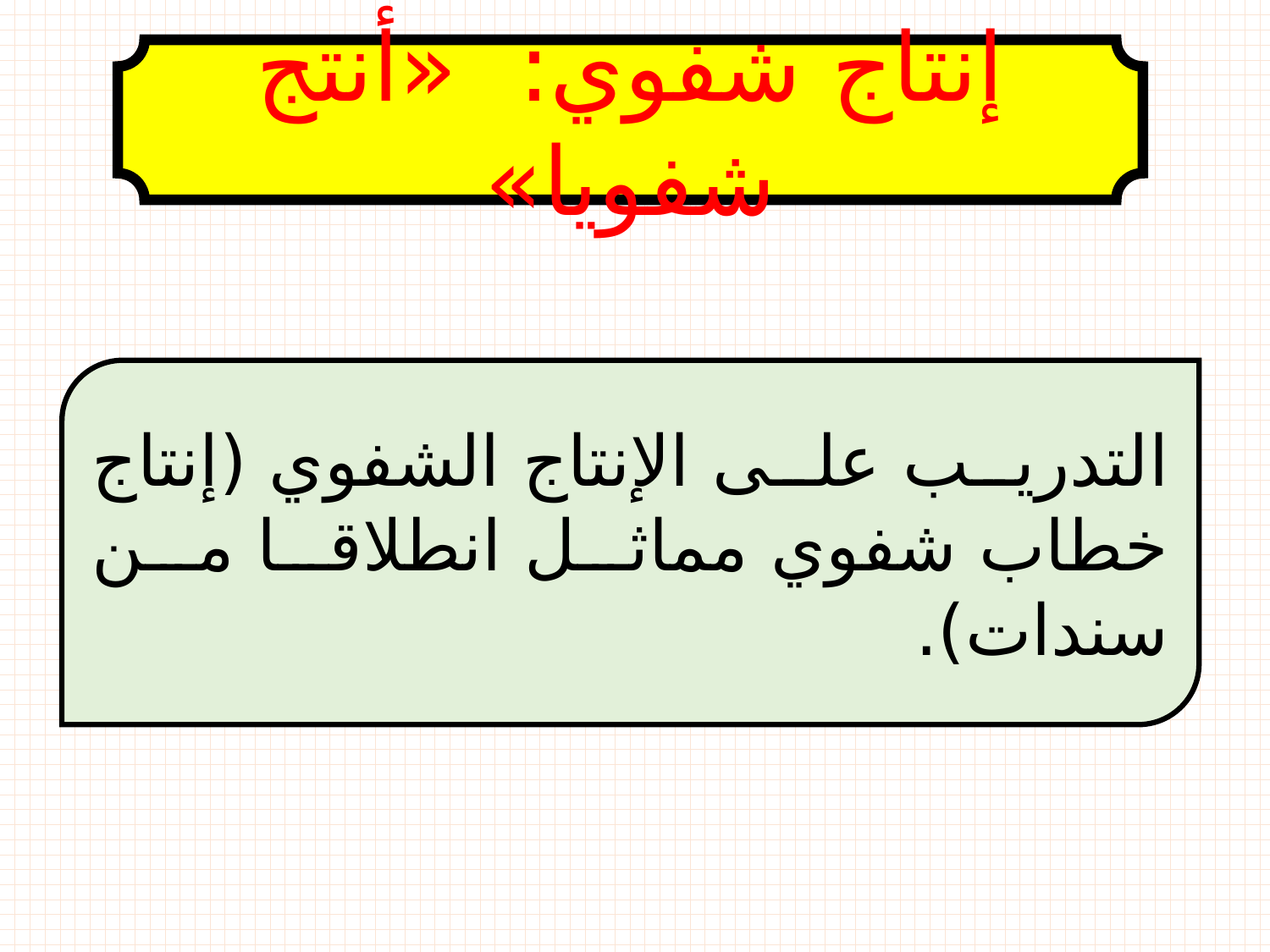

إنتاج شفوي:  «أنتج شفويا»
التدريب على الإنتاج الشفوي (إنتاج خطاب شفوي مماثل انطلاقا من سندات).